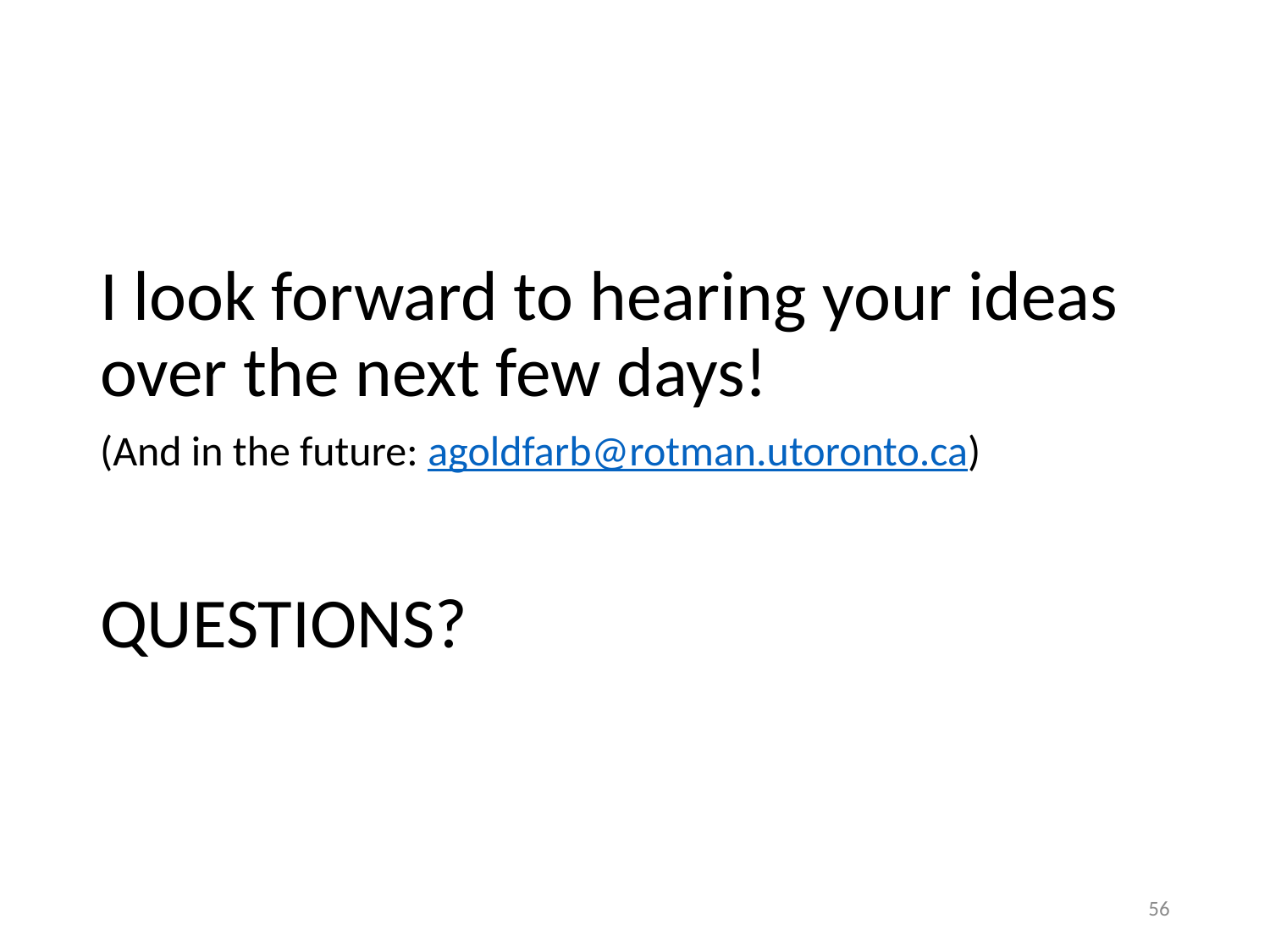

I look forward to hearing your ideas over the next few days!
(And in the future: agoldfarb@rotman.utoronto.ca)

QUESTIONS?

56